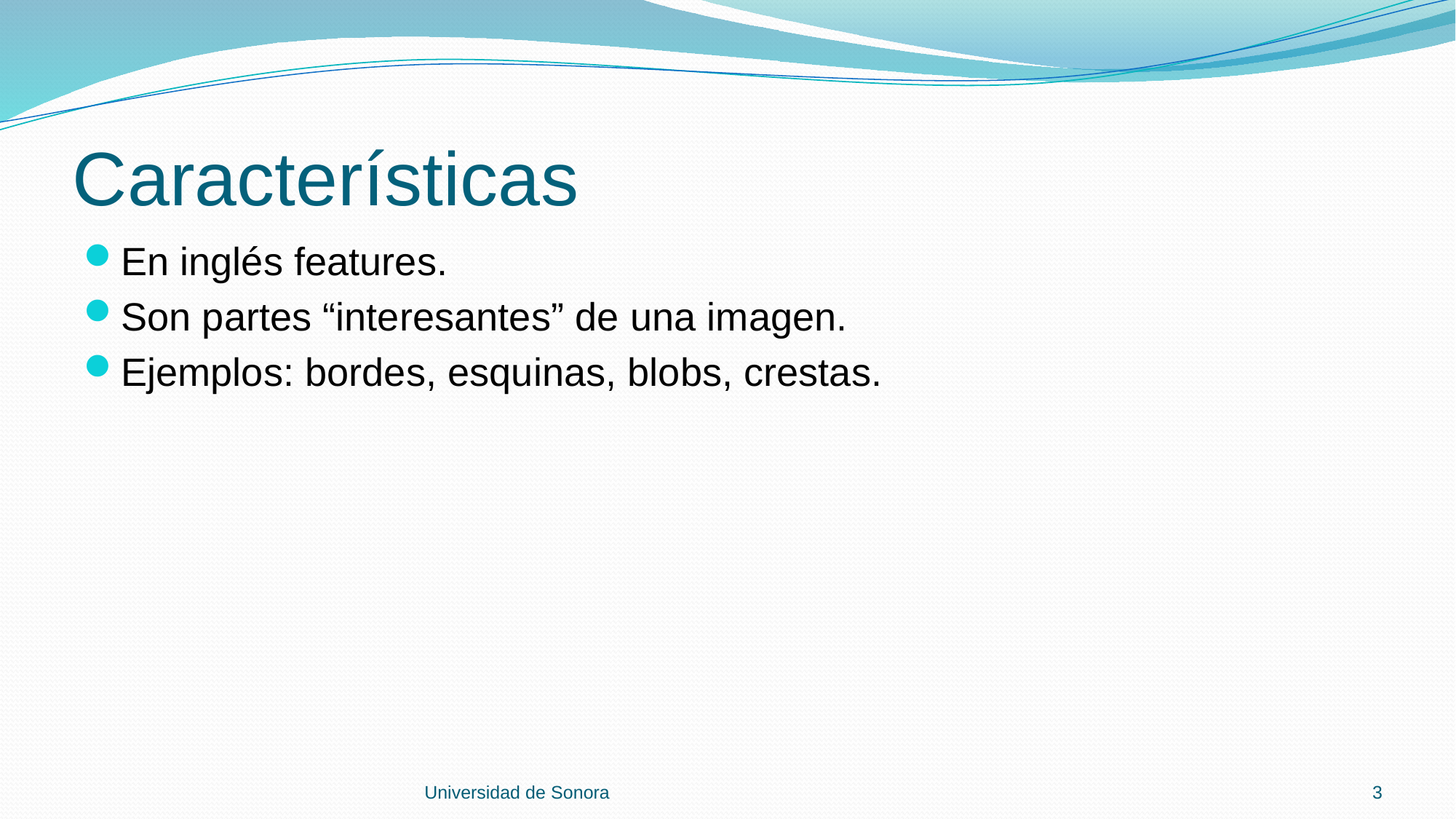

# Características
En inglés features.
Son partes “interesantes” de una imagen.
Ejemplos: bordes, esquinas, blobs, crestas.

Universidad de Sonora
3